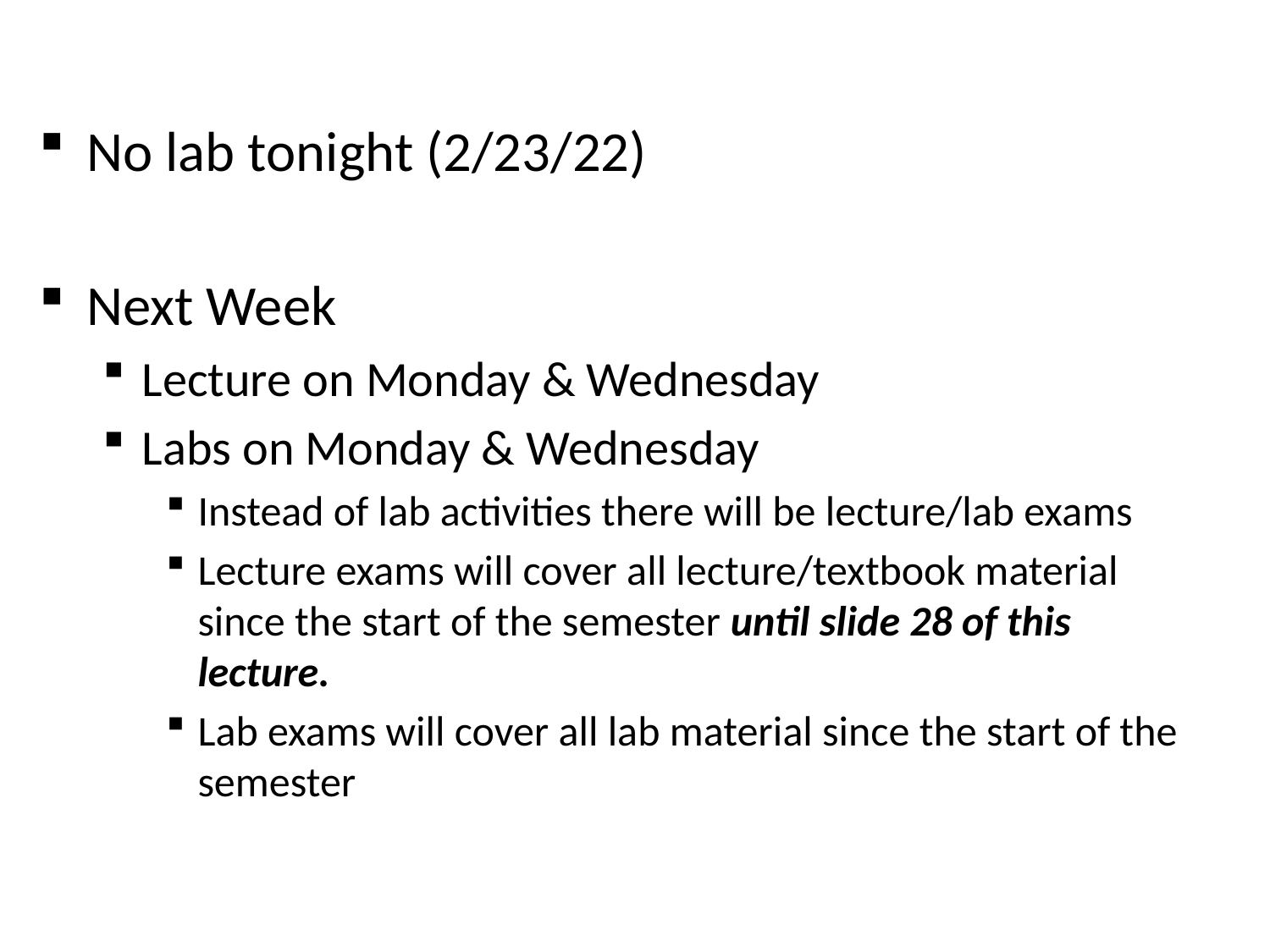

No lab tonight (2/23/22)

Next Week
Lecture on Monday & Wednesday
Labs on Monday & Wednesday
Instead of lab activities there will be lecture/lab exams
Lecture exams will cover all lecture/textbook material since the start of the semester until slide 28 of this lecture.
Lab exams will cover all lab material since the start of the semester